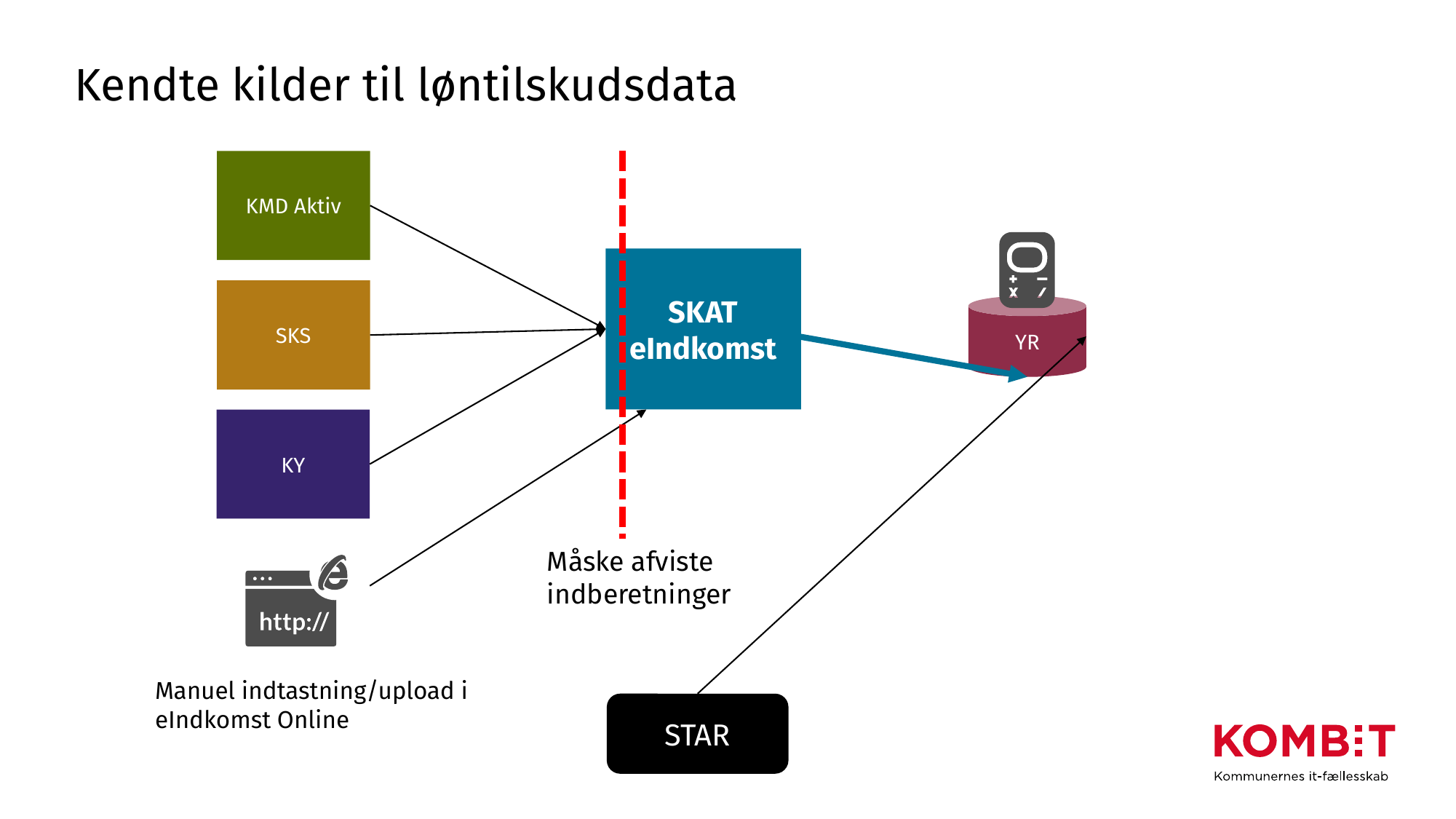

Kendte kilder til løntilskudsdata
KMD Aktiv

YR
SKAT
eIndkomst
SKS
KY
Måske afviste indberetninger

Manuel indtastning/upload i eIndkomst Online
STAR